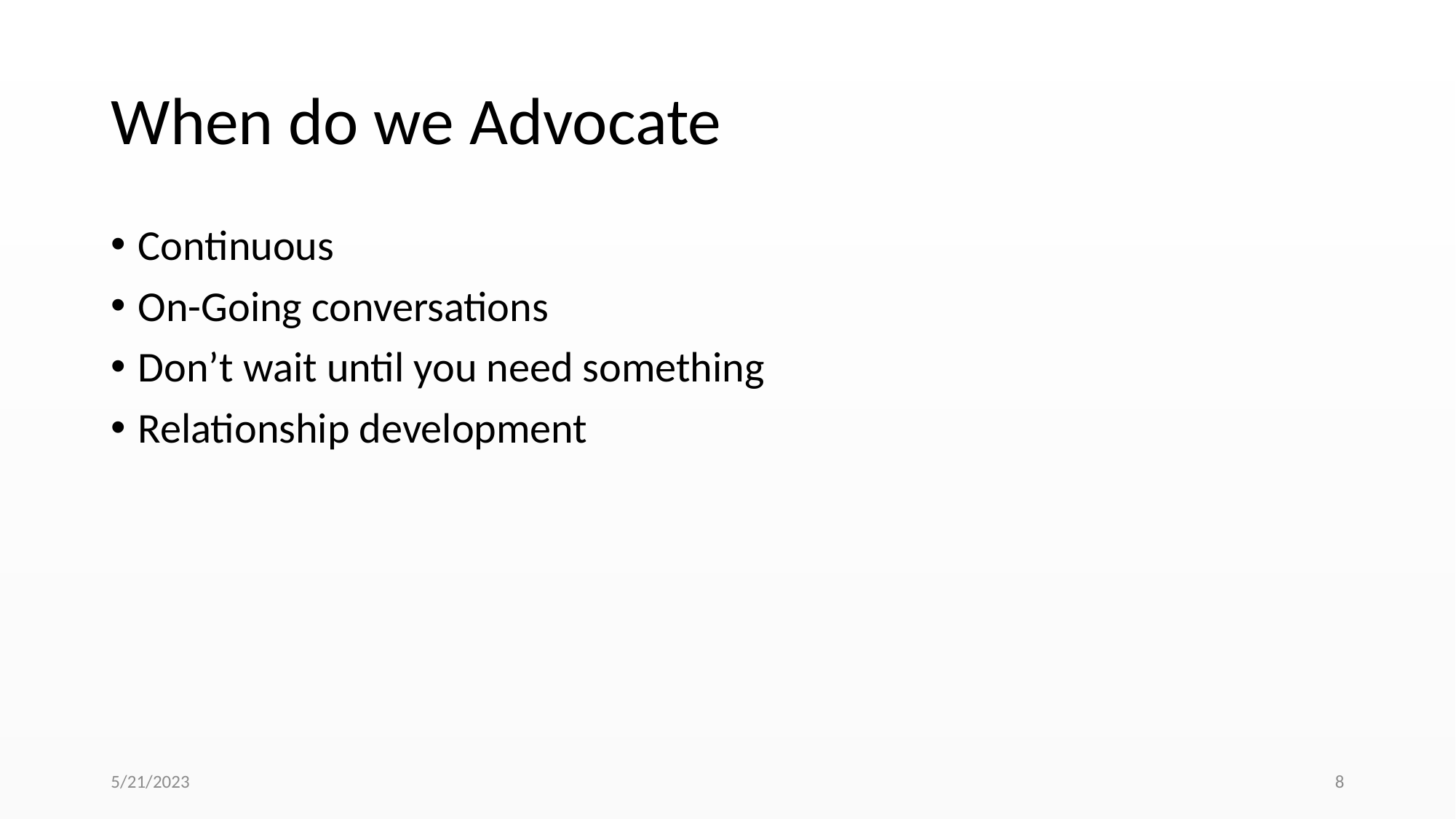

# When do we Advocate
Continuous
On-Going conversations
Don’t wait until you need something
Relationship development

5/21/2023
8